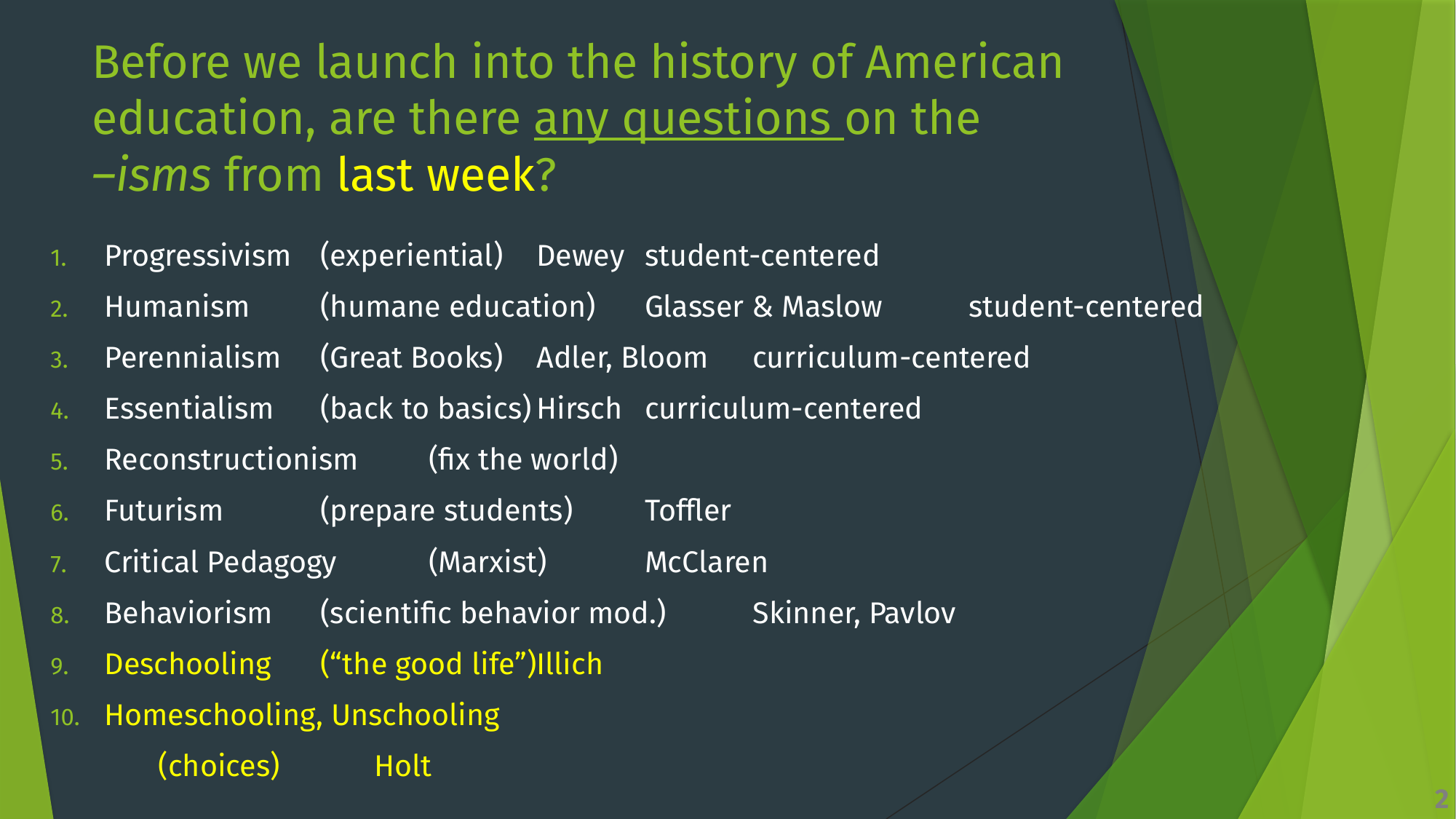

# Before we launch into the history of American education, are there any questions on the –isms from last week?
Progressivism 		(experiential)					Dewey				student-centered
Humanism 			(humane education)				Glasser & Maslow	student-centered
Perennialism 		(Great Books)					Adler, Bloom		curriculum-centered
Essentialism 		(back to basics)					Hirsch				curriculum-centered
Reconstructionism 	(fix the world)
Futurism 			(prepare students)				Toffler
Critical Pedagogy 	(Marxist)						McClaren
Behaviorism 		(scientific behavior mod.)		Skinner, Pavlov
Deschooling 		(“the good life”)				Illich
Homeschooling, Unschooling
						(choices)						Holt